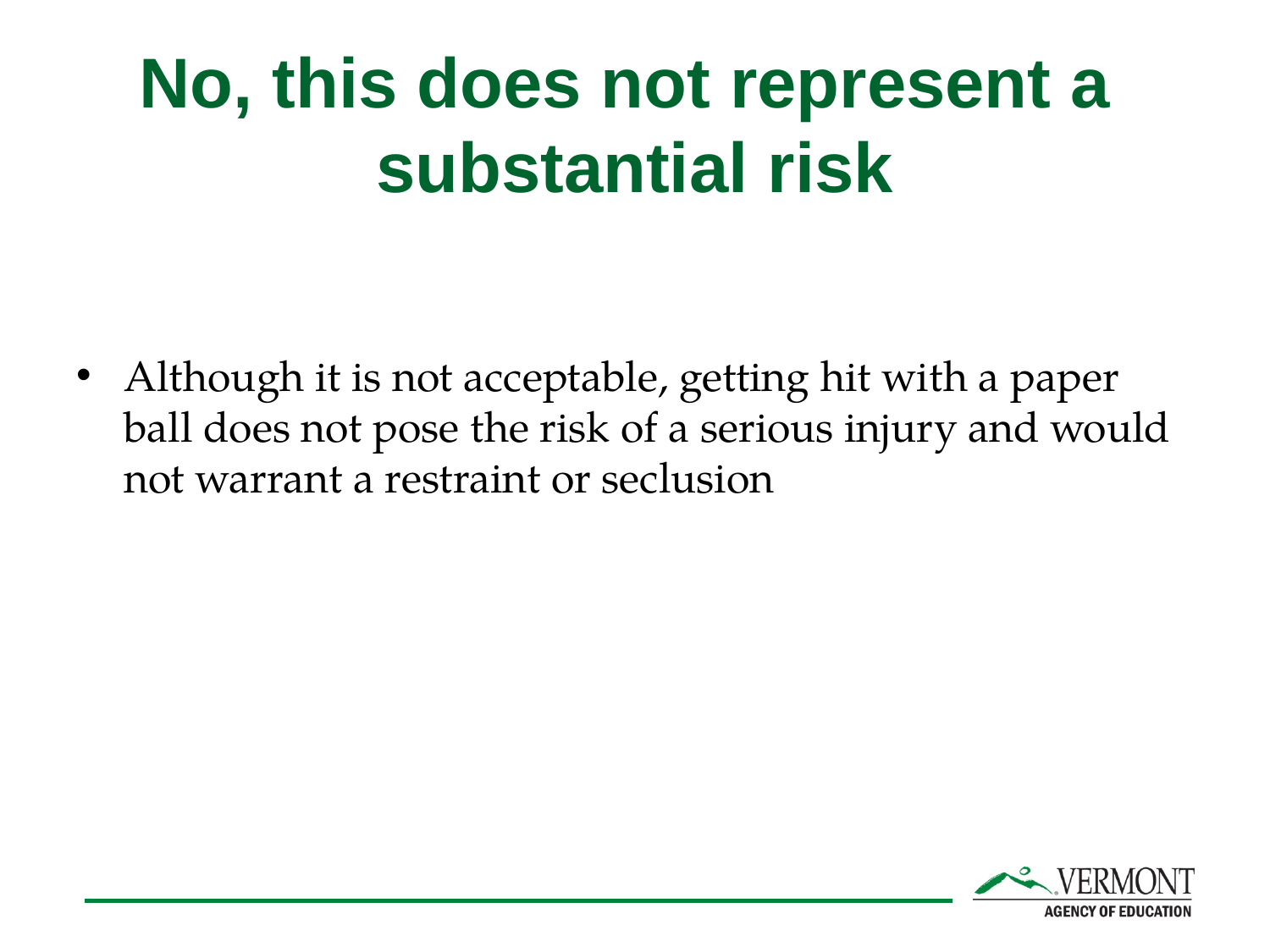

# No, this does not represent a  substantial risk

Although it is not acceptable, getting hit with a paper ball does not pose the risk of a serious injury and would not warrant a restraint or seclusion